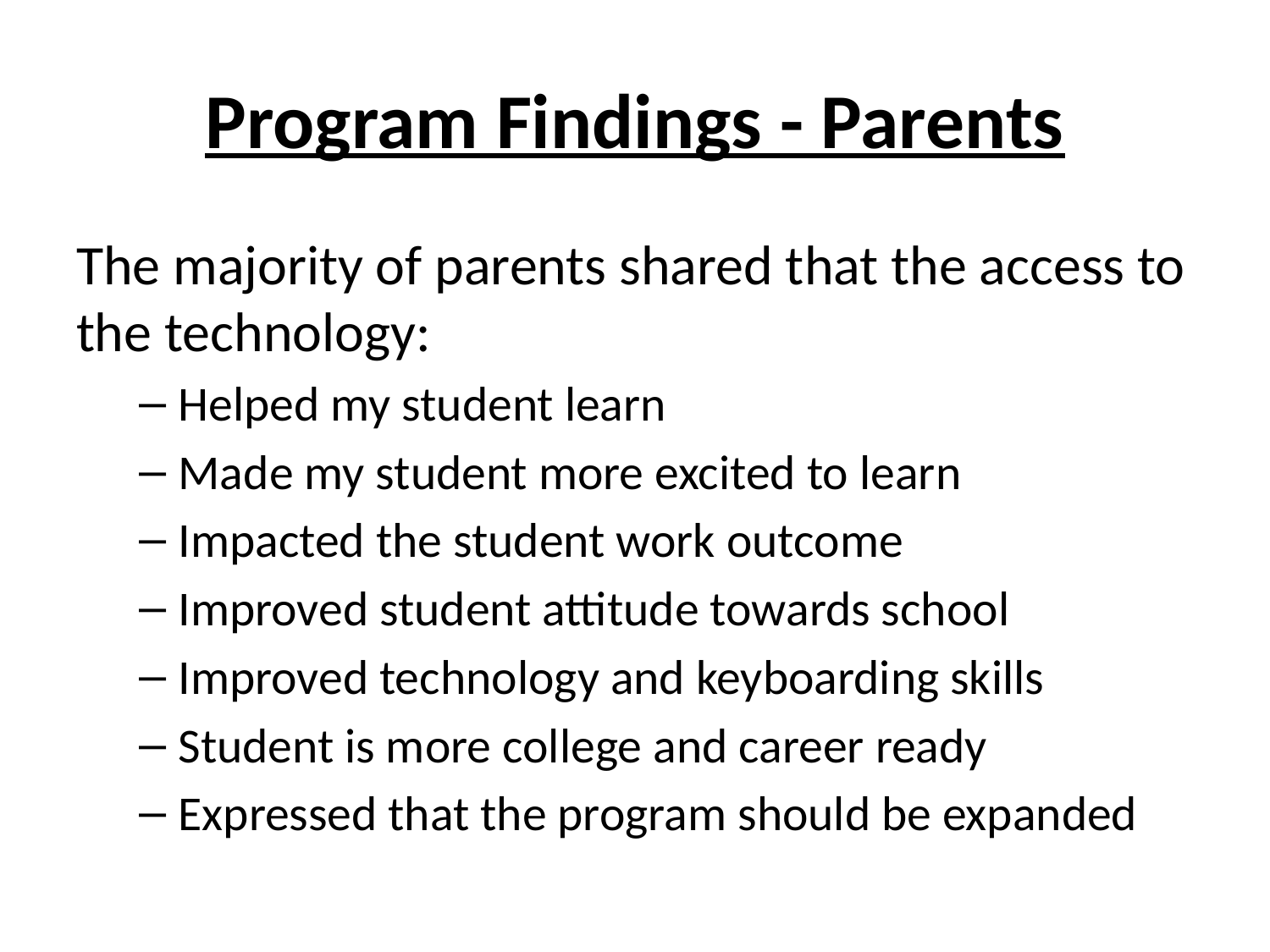

# Program Findings - Parents
The majority of parents shared that the access to the technology:
Helped my student learn
Made my student more excited to learn
Impacted the student work outcome
Improved student attitude towards school
Improved technology and keyboarding skills
Student is more college and career ready
Expressed that the program should be expanded